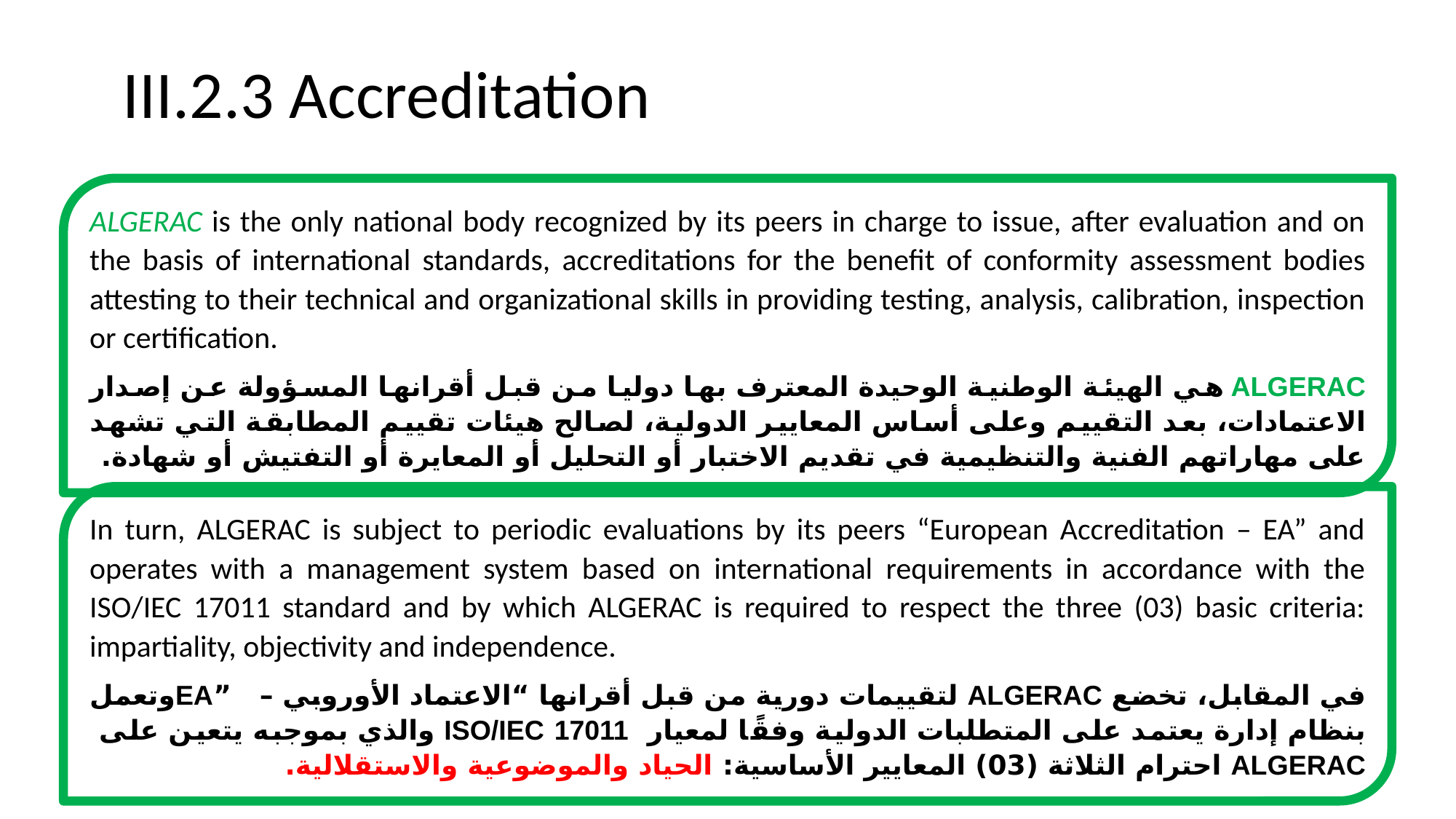

III.2.3 Accreditation
ALGERAC is the only national body recognized by its peers in charge to issue, after evaluation and on the basis of international standards, accreditations for the benefit of conformity assessment bodies attesting to their technical and organizational skills in providing testing, analysis, calibration, inspection or certification.
ALGERAC هي الهيئة الوطنية الوحيدة المعترف بها دوليا من قبل أقرانها المسؤولة عن إصدار الاعتمادات، بعد التقييم وعلى أساس المعايير الدولية، لصالح هيئات تقييم المطابقة التي تشهد على مهاراتهم الفنية والتنظيمية في تقديم الاختبار أو التحليل أو المعايرة أو التفتيش أو شهادة.
In turn, ALGERAC is subject to periodic evaluations by its peers “European Accreditation – EA” and operates with a management system based on international requirements in accordance with the ISO/IEC 17011 standard and by which ALGERAC is required to respect the three (03) basic criteria: impartiality, objectivity and independence.
في المقابل، تخضع ALGERAC لتقييمات دورية من قبل أقرانها “الاعتماد الأوروبي –   ”EAوتعمل بنظام إدارة يعتمد على المتطلبات الدولية وفقًا لمعيار  ISO/IEC 17011 والذي بموجبه يتعين على  ALGERAC احترام الثلاثة (03) المعايير الأساسية: الحياد والموضوعية والاستقلالية.